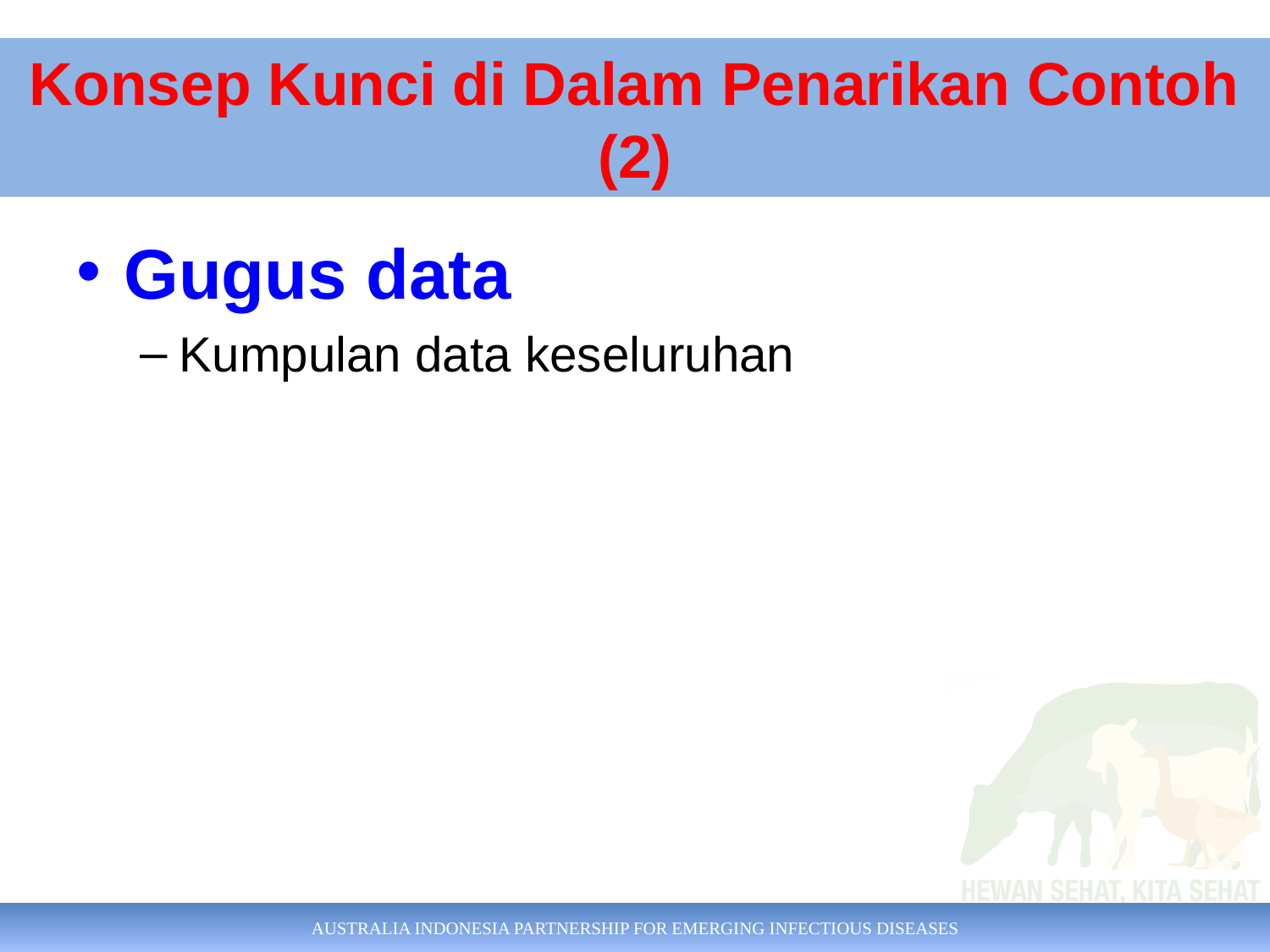

# Konsep Kunci di Dalam Penarikan Contoh (2)
Gugus data
Kumpulan data keseluruhan